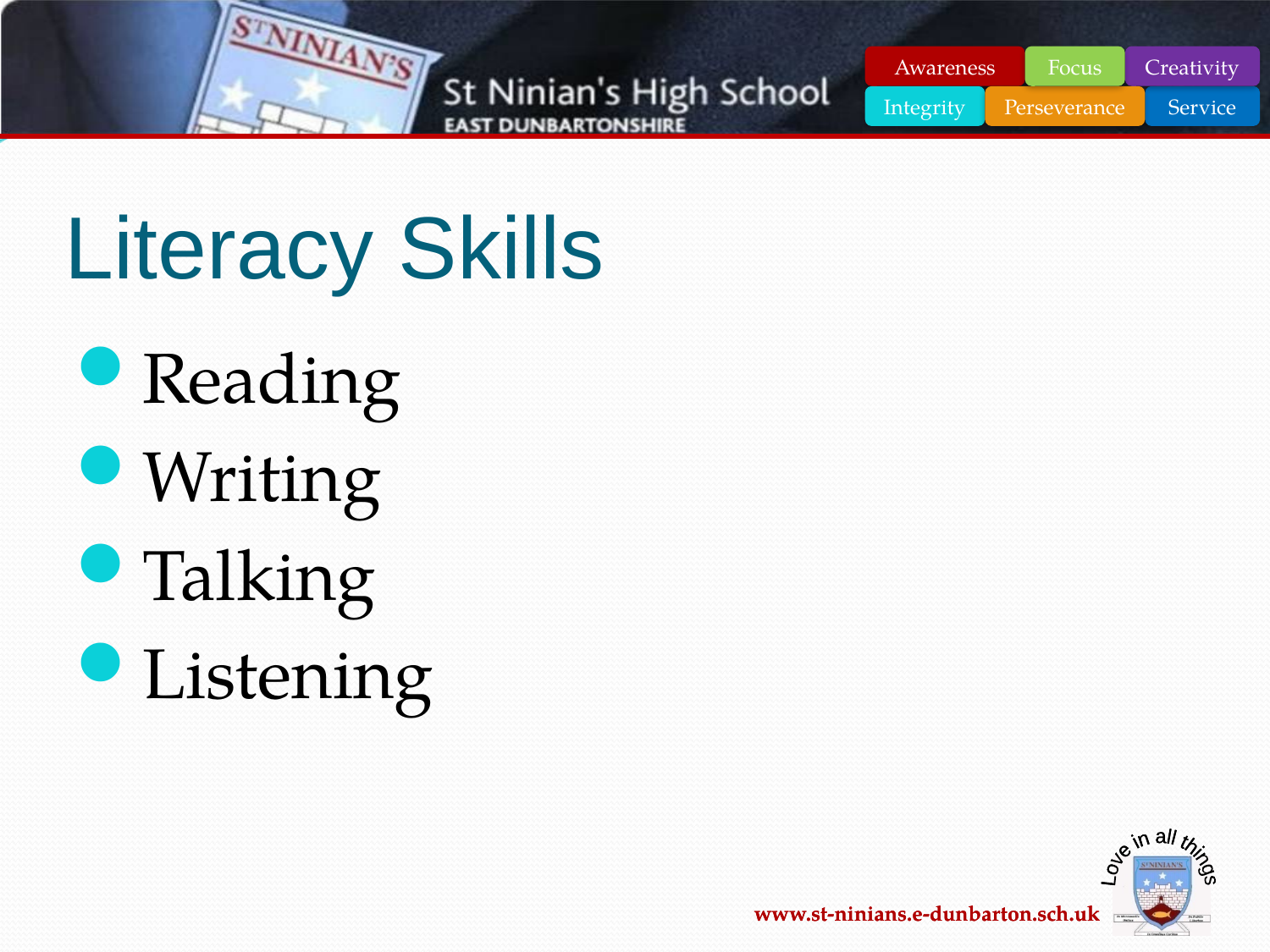

# Literacy Skills
Reading
Writing
Talking
Listening